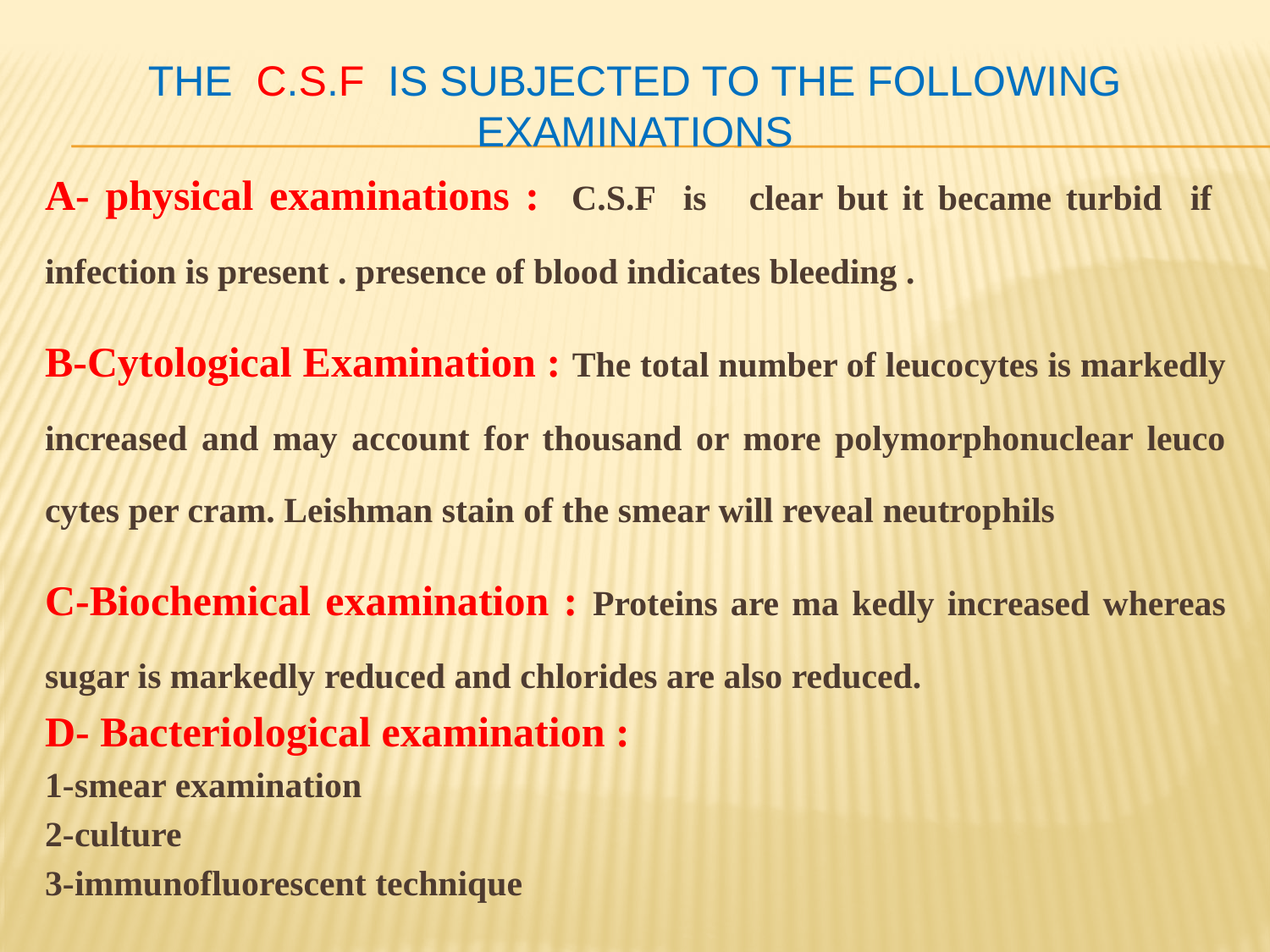

# The  C.S.F  is subjected to the following examinations
A- physical examinations :  C.S.F  is   clear but it became turbid  if  infection is present . presence of blood indicates bleeding .
B-Cytological Examination : The total number of leucocytes is markedly increased and may account for thousand or more polymorphonuclear leuco cytes per cram. Leishman stain of the smear will reveal neutrophils
C-Biochemical examination : Proteins are ma kedly increased whereas sugar is markedly reduced and chlorides are also reduced.
D- Bacteriological examination :
1-smear examination
2-culture
3-immunofluorescent technique